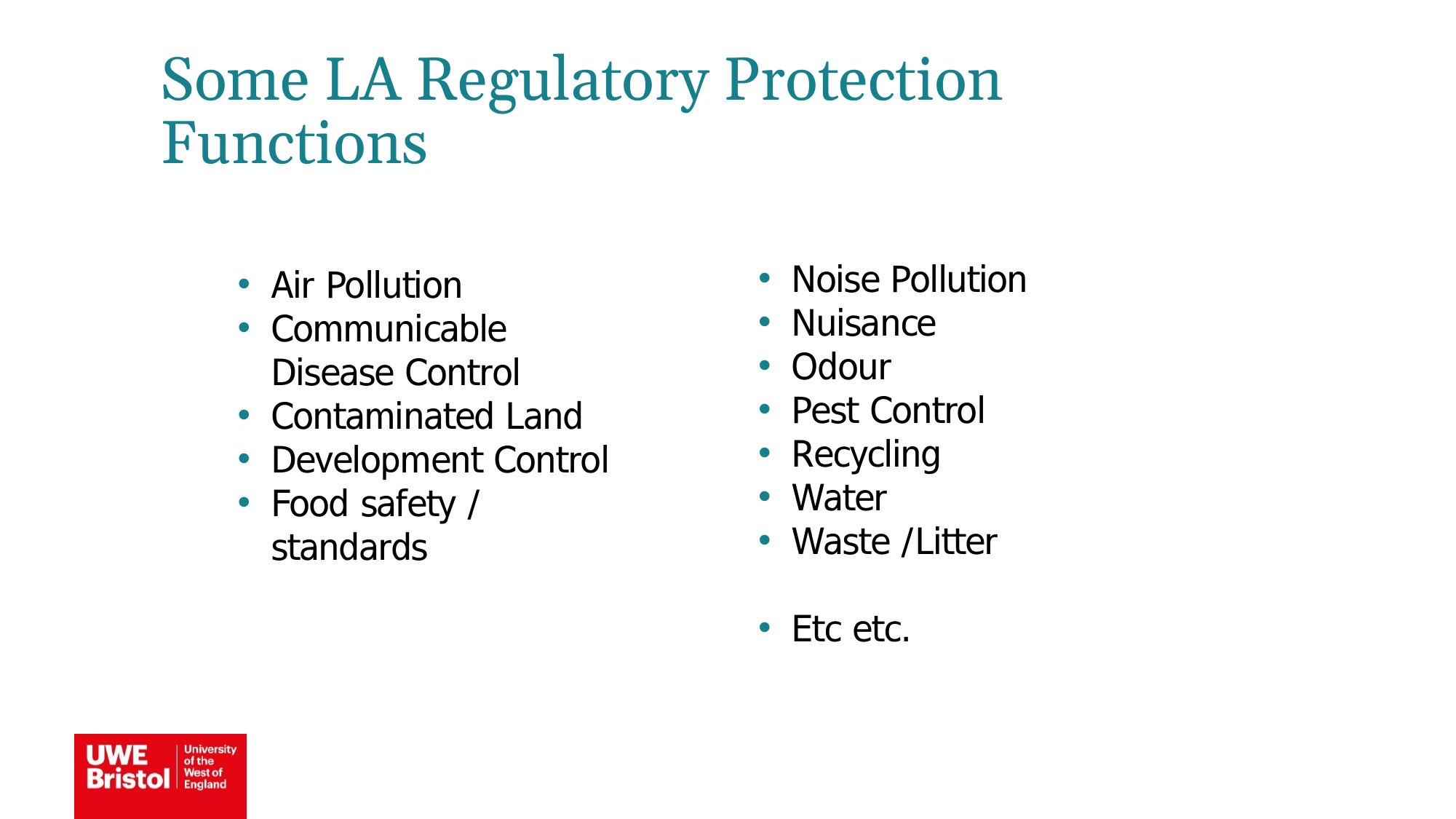

Some LA Regulatory Protection   Functions

Air Pollution
Communicable Disease Control
Contaminated Land
Development Control
Food safety / standards

Noise Pollution
Nuisance
Odour
Pest Control
Recycling
Water
Waste /Litter

Etc etc.